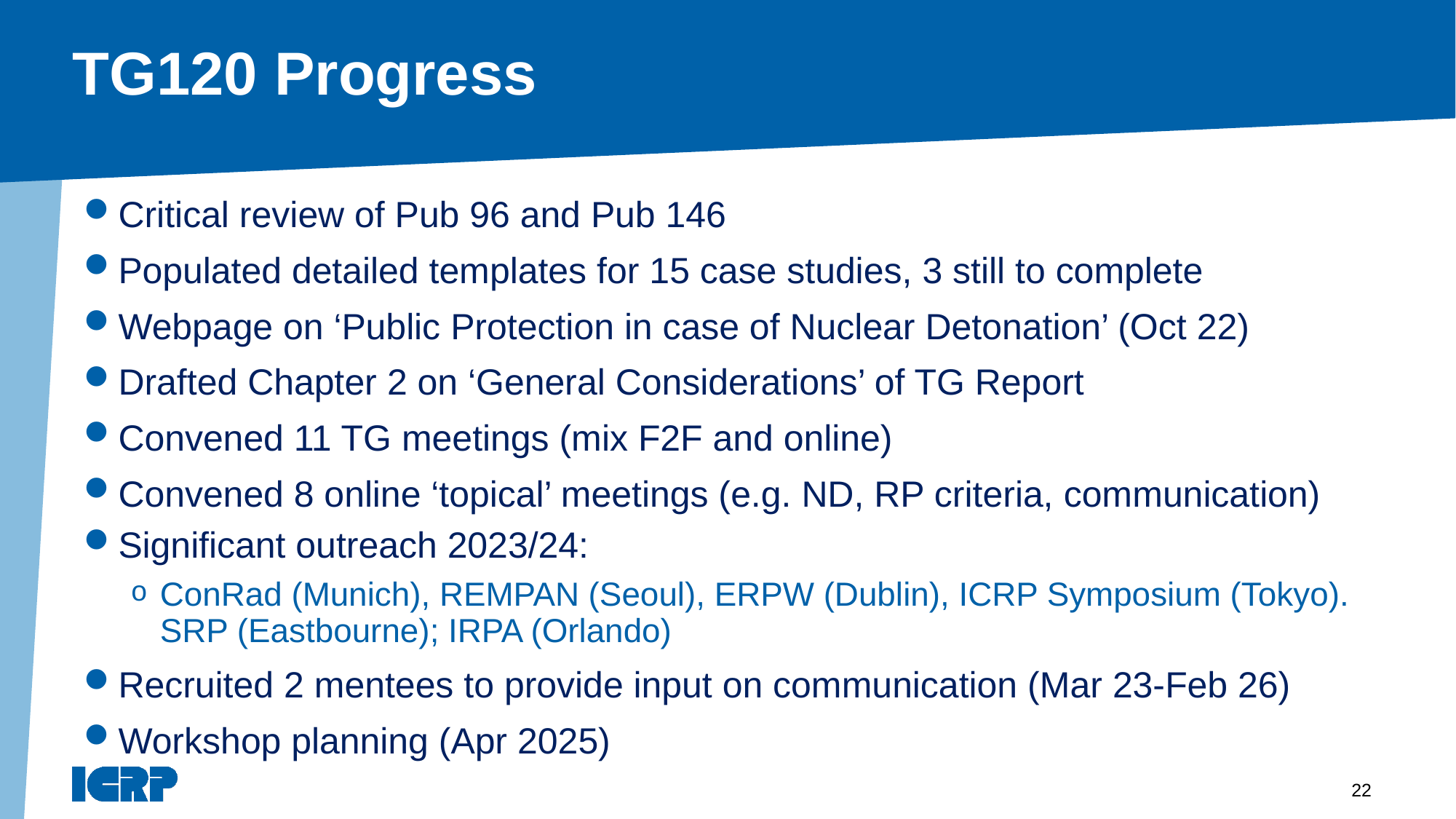

# TG120 Progress
Critical review of Pub 96 and Pub 146
Populated detailed templates for 15 case studies, 3 still to complete
Webpage on ‘Public Protection in case of Nuclear Detonation’ (Oct 22)
Drafted Chapter 2 on ‘General Considerations’ of TG Report
Convened 11 TG meetings (mix F2F and online)
Convened 8 online ‘topical’ meetings (e.g. ND, RP criteria, communication)
Significant outreach 2023/24:
ConRad (Munich), REMPAN (Seoul), ERPW (Dublin), ICRP Symposium (Tokyo). SRP (Eastbourne); IRPA (Orlando)
Recruited 2 mentees to provide input on communication (Mar 23-Feb 26)
Workshop planning (Apr 2025)
22